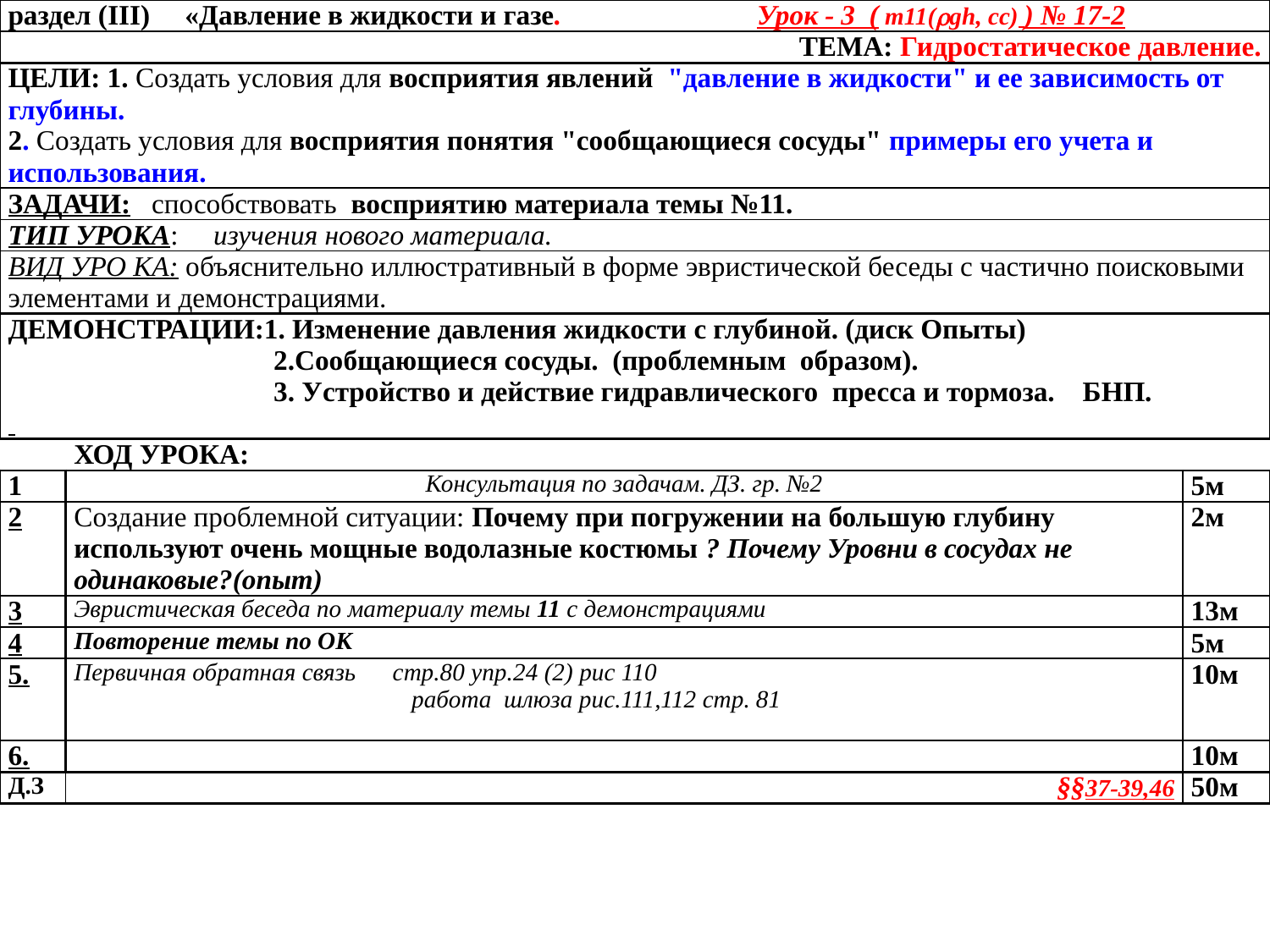

| раздел (III) «Давление в жидкости и газе. Урок - 3 ( т11(ρgh, сс) ) № 17-2 |  |  |
| --- | --- | --- |
| ТЕМА: Гидростатическое давление. |  |  |
| ЦЕЛИ: 1. Создать условия для восприятия явлений "давление в жидкости" и ее зависимость от глубины. 2. Создать условия для восприятия понятия "сообщающиеся сосуды" примеры его учета и использования. |  |  |
| Задачи: способствовать восприятию материала темы №11. |  |  |
| ТИп УРОКА: изучения нового материала. |  |  |
| ВИД УРО КА: объяснительно иллюстративный в форме эвристической беседы с частично поисковыми элементами и демонстрациями. |  |  |
| ДЕМОНСТРАЦИИ:1. Изменение давления жидкости с глубиной. (диск Опыты) 2.Сообщающиеся сосуды. (проблемным образом). 3. Устройство и действие гидравлического пресса и тормоза. БНП. |  |  |
|  | ХОД УРОКА: |  |
| 1 | Консультация по задачам. ДЗ. гр. №2 | 5м |
| 2 | Создание проблемной ситуации: Почему при погружении на большую глубину используют очень мощные водолазные костюмы ? Почему Уровни в сосудах не одинаковые?(опыт) | 2м |
| 3 | Эвристическая беседа по материалу темы 11 с демонстрациями | 13м |
| 4 | Повторение темы по ОК | 5м |
| 5. | Первичная обратная связь стр.80 упр.24 (2) рис 110 работа шлюза рис.111,112 стр. 81 | 10м |
| 6. |  | 10м |
| д.з | §§37-39,46 | 50м |